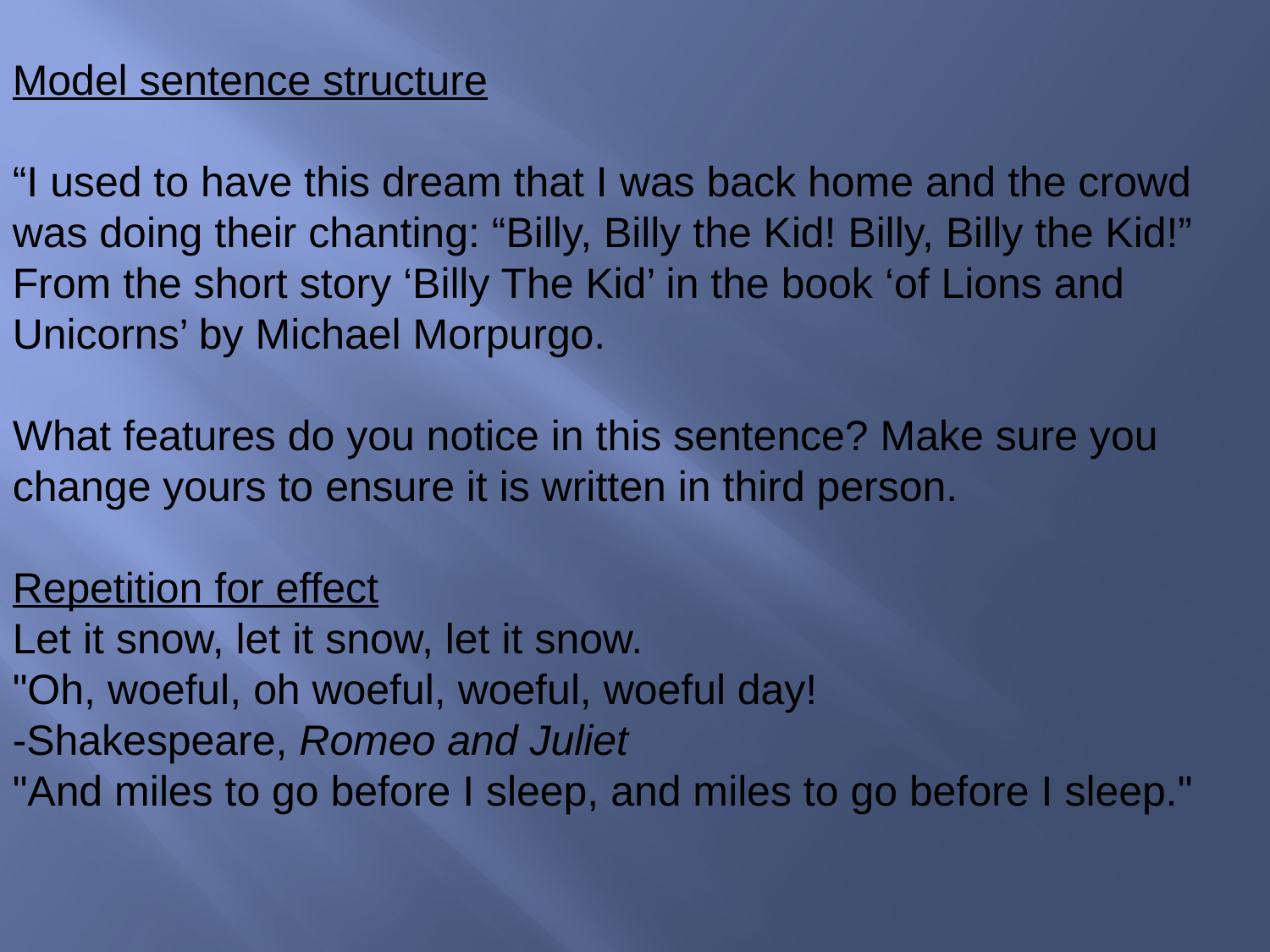

#
Model sentence structure

“I used to have this dream that I was back home and the crowd was doing their chanting: “Billy, Billy the Kid! Billy, Billy the Kid!”
From the short story ‘Billy The Kid’ in the book ‘of Lions and Unicorns’ by Michael Morpurgo.

What features do you notice in this sentence? Make sure you change yours to ensure it is written in third person.

Repetition for effect
Let it snow, let it snow, let it snow.
"Oh, woeful, oh woeful, woeful, woeful day!
-Shakespeare, Romeo and Juliet
"And miles to go before I sleep, and miles to go before I sleep."